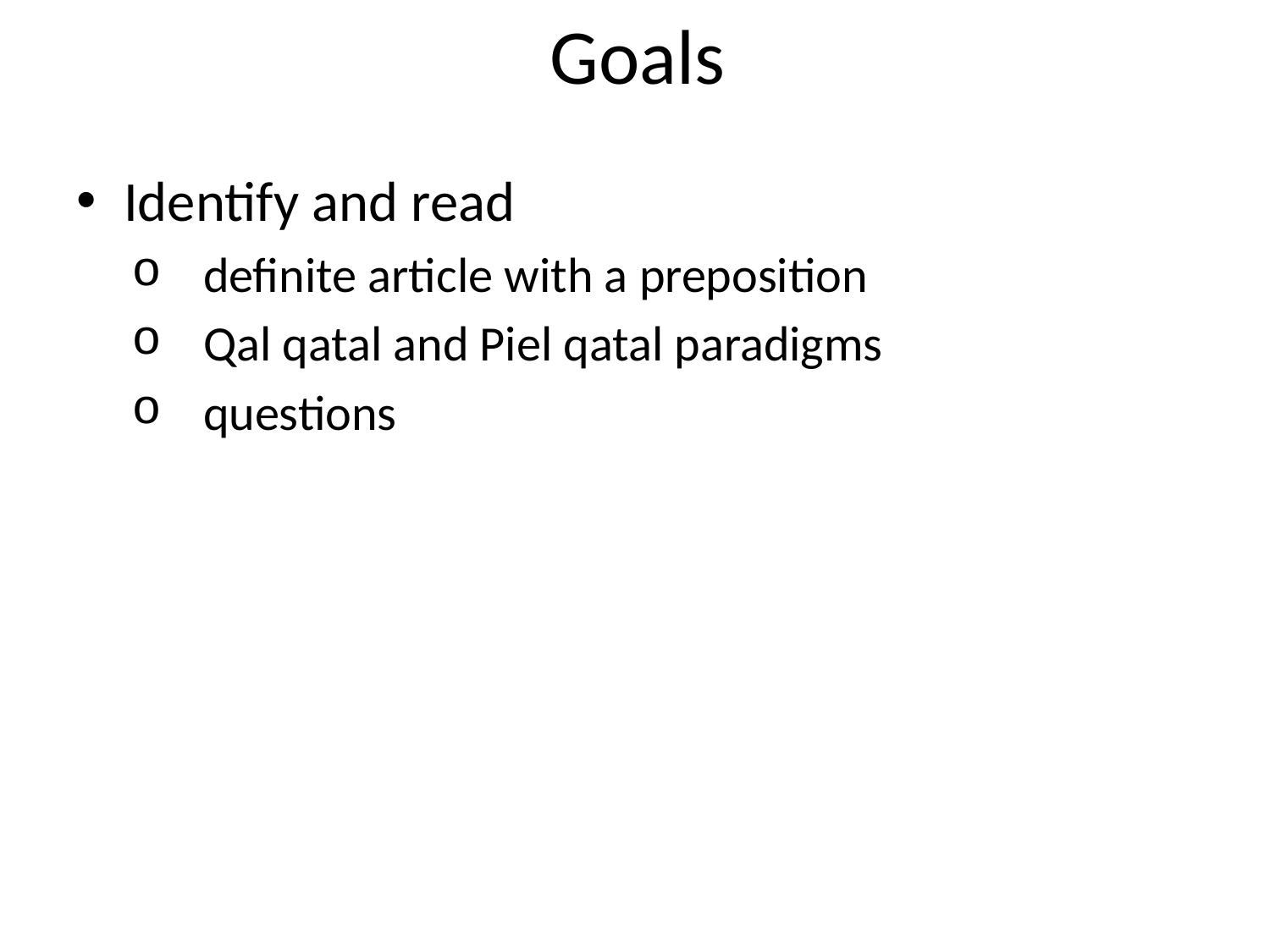

# Goals
Identify and read
definite article with a preposition
Qal qatal and Piel qatal paradigms
questions